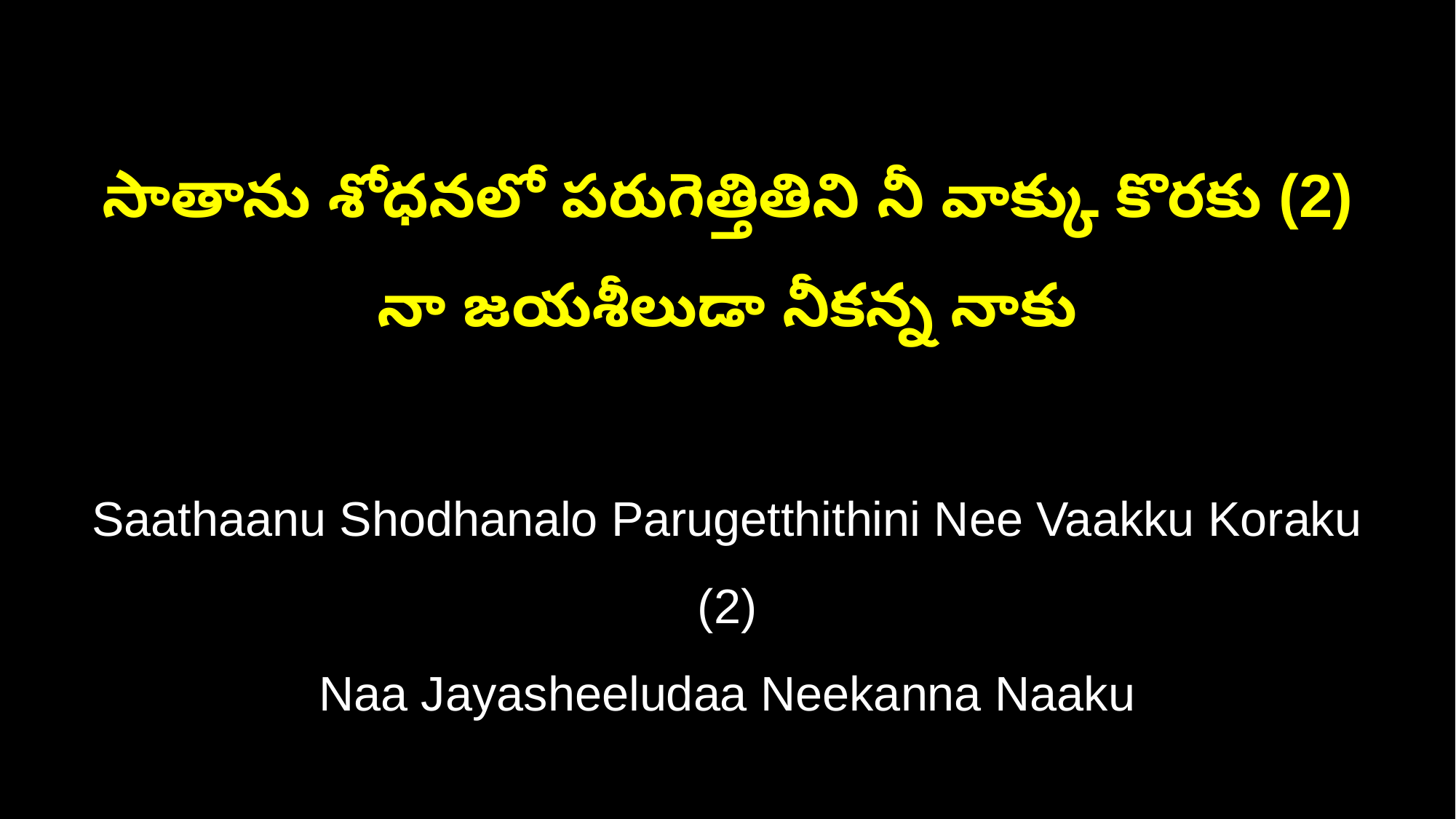

సాతాను శోధనలో పరుగెత్తితిని నీ వాక్కు కొరకు (2)
నా జయశీలుడా నీకన్న నాకు
Saathaanu Shodhanalo Parugetthithini Nee Vaakku Koraku (2)
Naa Jayasheeludaa Neekanna Naaku